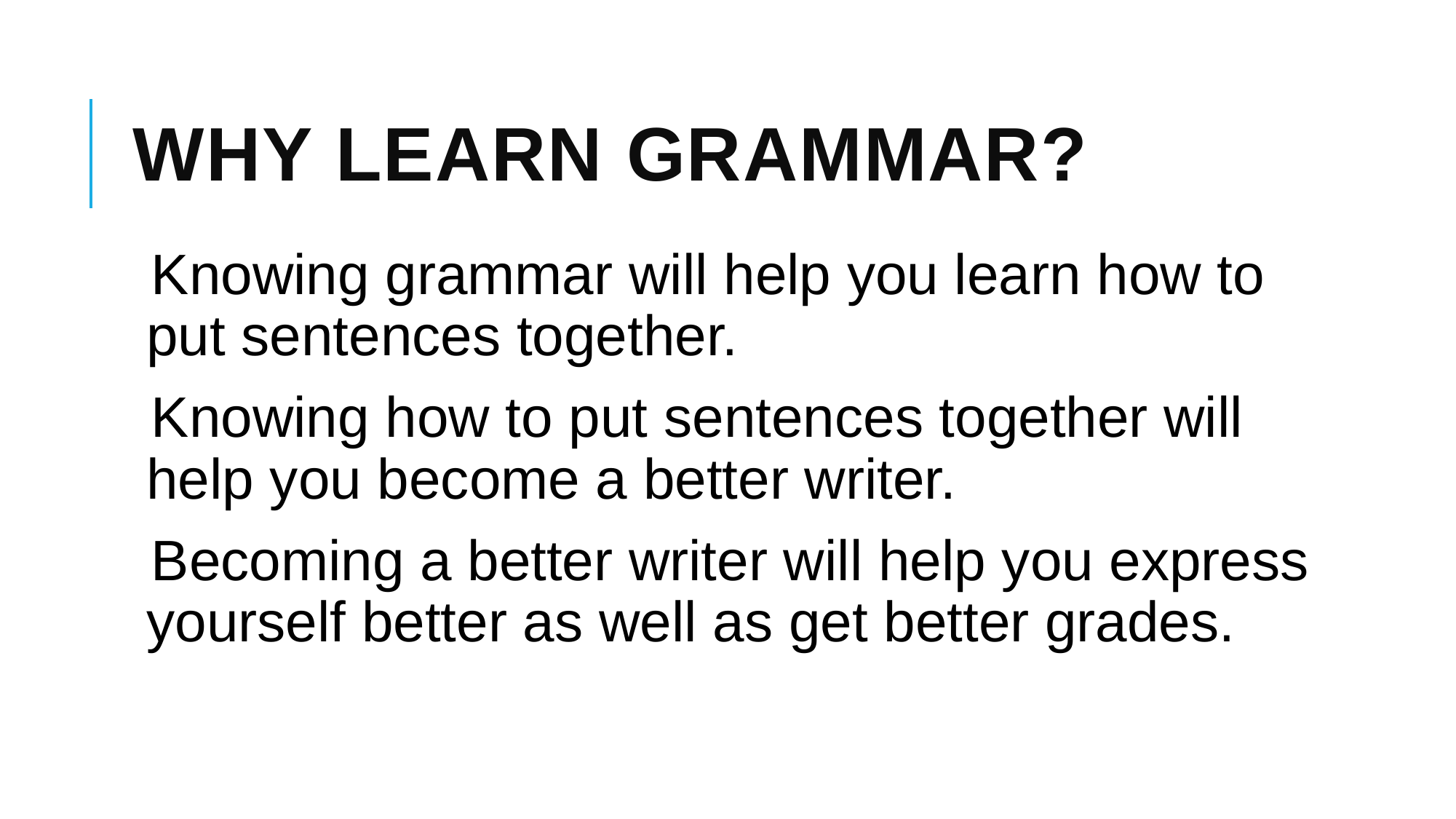

# Why Learn Grammar?
Knowing grammar will help you learn how to put sentences together.
Knowing how to put sentences together will help you become a better writer.
Becoming a better writer will help you express yourself better as well as get better grades.